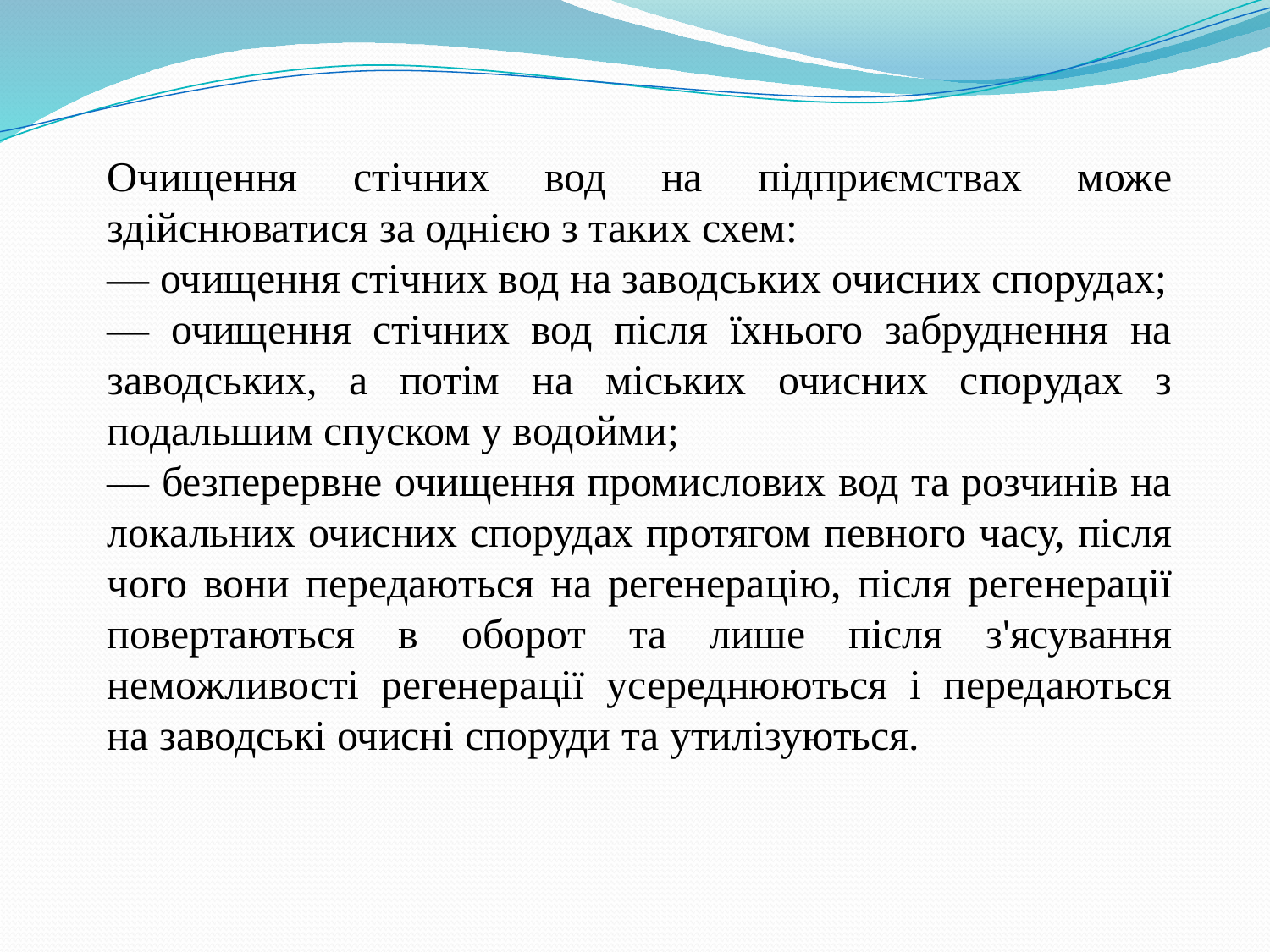

Очищення стічних вод на підприємствах може здійснюватися за однією з таких схем:
— очищення стічних вод на заводських очисних спорудах;
— очищення стічних вод після їхнього забруднення на заводських, а потім на міських очисних спорудах з подальшим спуском у водойми;
— безперервне очищення промислових вод та розчинів на локальних очисних спорудах протягом певного часу, після чого вони передаються на регенерацію, після регенерації повертаються в оборот та лише після з'ясування неможливості регенерації усереднюються і передаються на заводські очисні споруди та утилізуються.